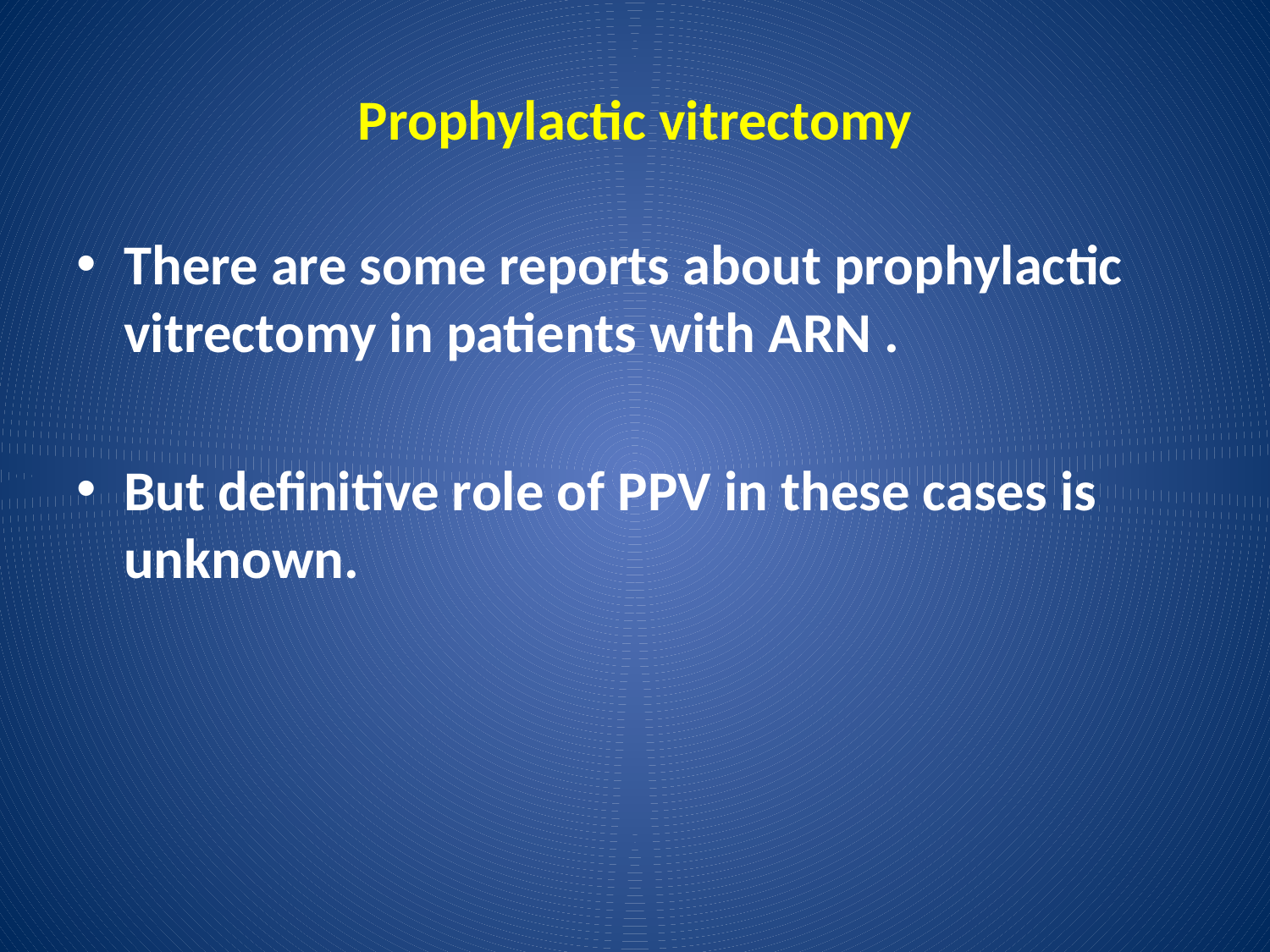

# Prophylactic vitrectomy
There are some reports about prophylactic vitrectomy in patients with ARN .

But definitive role of PPV in these cases is unknown.